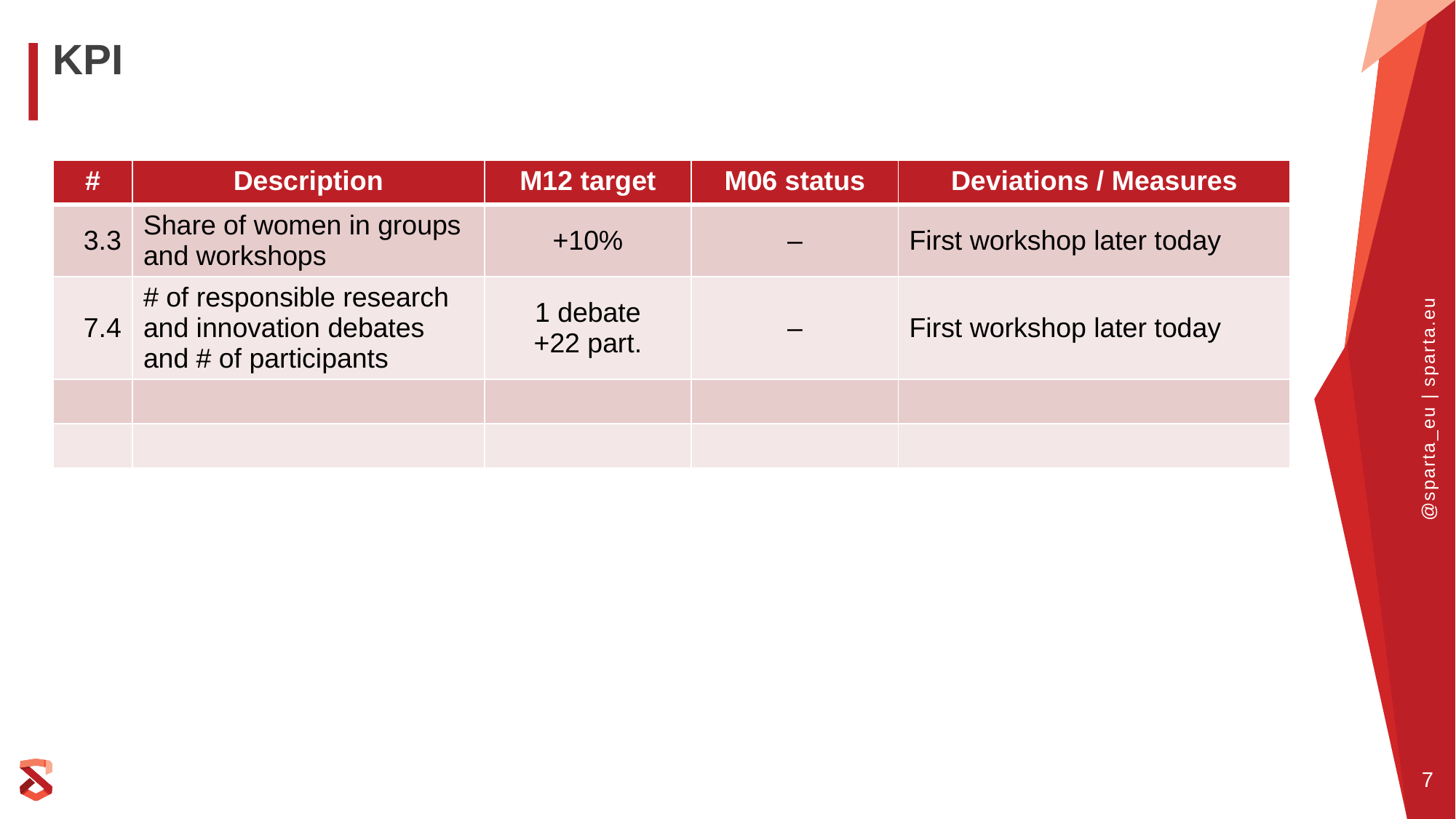

# KPI

| # | Description | M12 target | M06 status | Deviations / Measures |
| --- | --- | --- | --- | --- |
| 3.3 | Share of women in groups and workshops | +10% | – | First workshop later today |
| 7.4 | # of responsible research and innovation debates and # of participants | 1 debate +22 part. | – | First workshop later today |
|  |  |  |  |  |
|  |  |  |  |  |